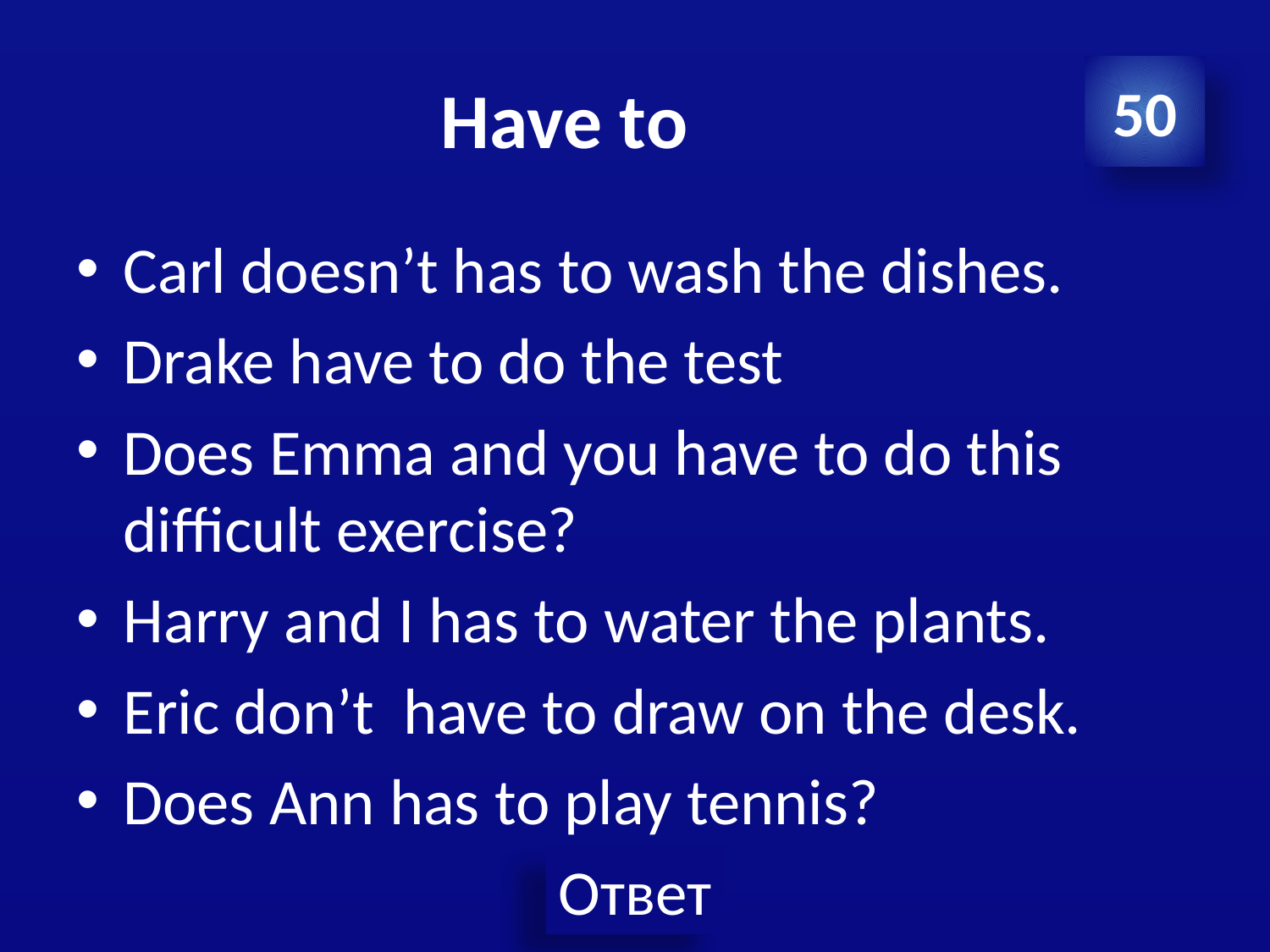

# Have to
50
Carl doesn’t has to wash the dishes.
Drake have to do the test
Does Emma and you have to do this difficult exercise?
Harry and I has to water the plants.
Eric don’t  have to draw on the desk.
Does Ann has to play tennis?